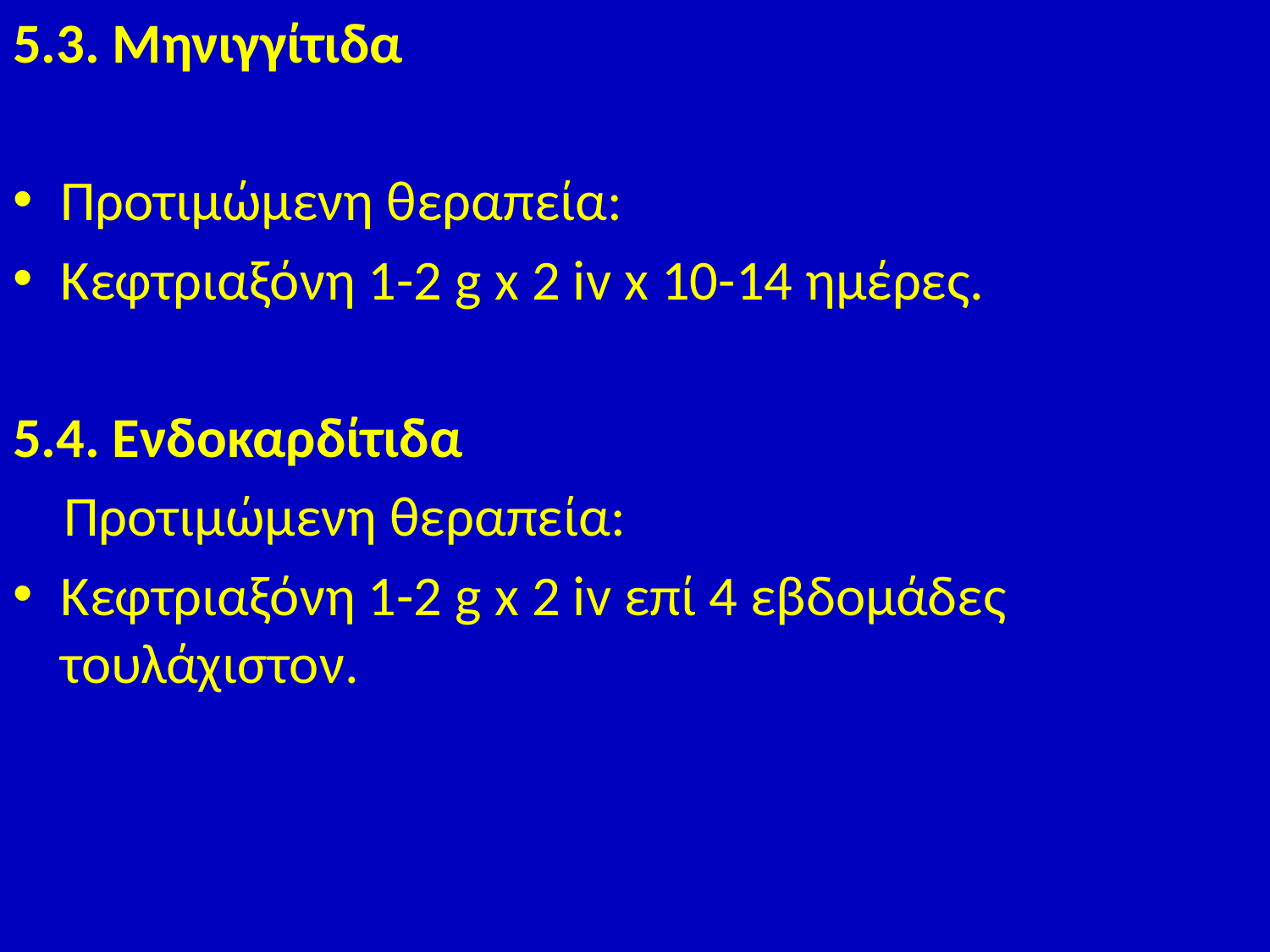

5.3. Μηνιγγίτιδα

Προτιμώμενη θεραπεία:
Κεφτριαξόνη 1-2 g x 2 iv x 10-14 ημέρες.

5.4. Ενδοκαρδίτιδα
    Προτιμώμενη θεραπεία:
Κεφτριαξόνη 1-2 g x 2 iv επί 4 εβδομάδες τουλάχιστον.
#